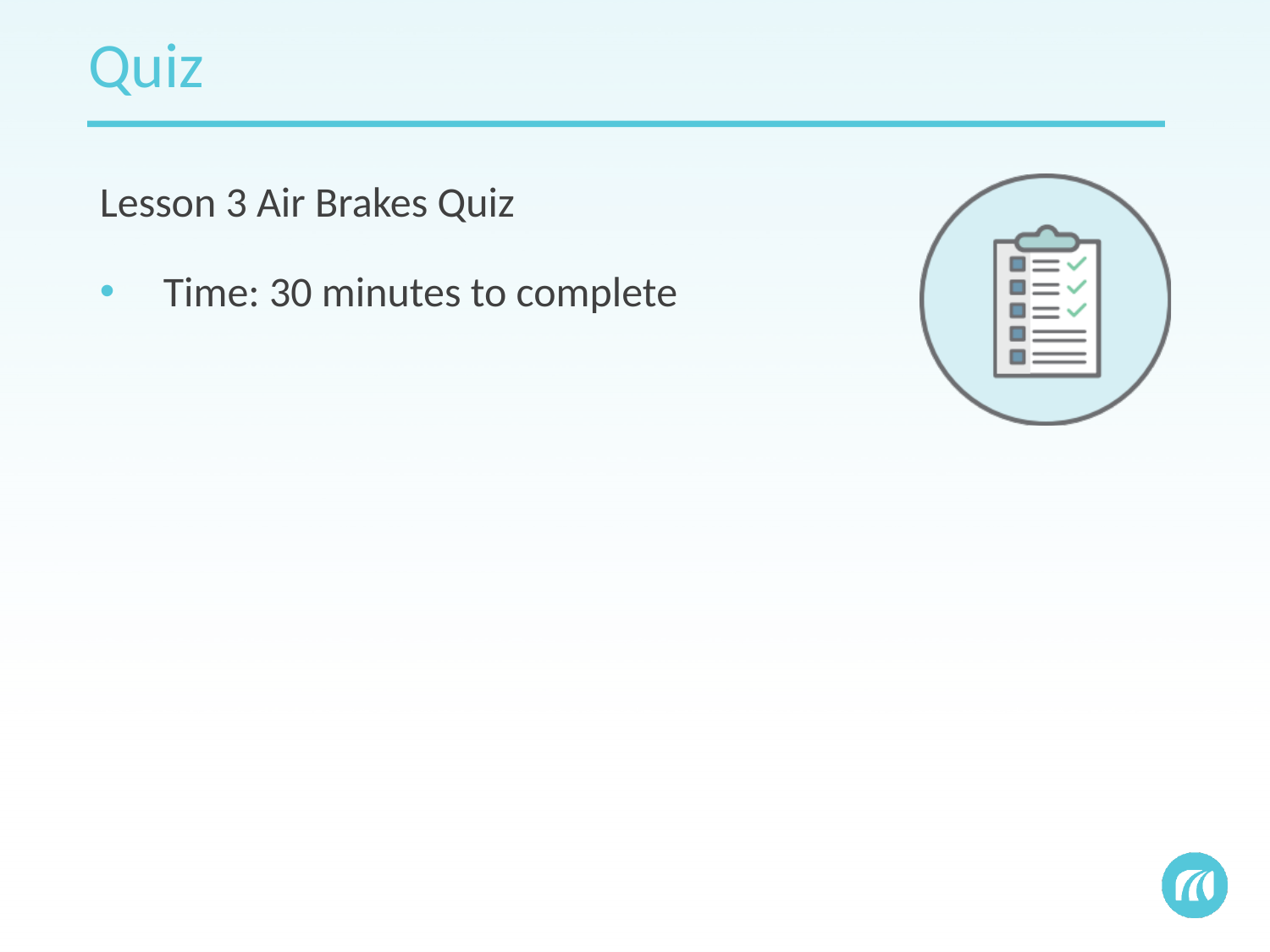

# Quiz
Lesson 3 Air Brakes Quiz
Time: 30 minutes to complete